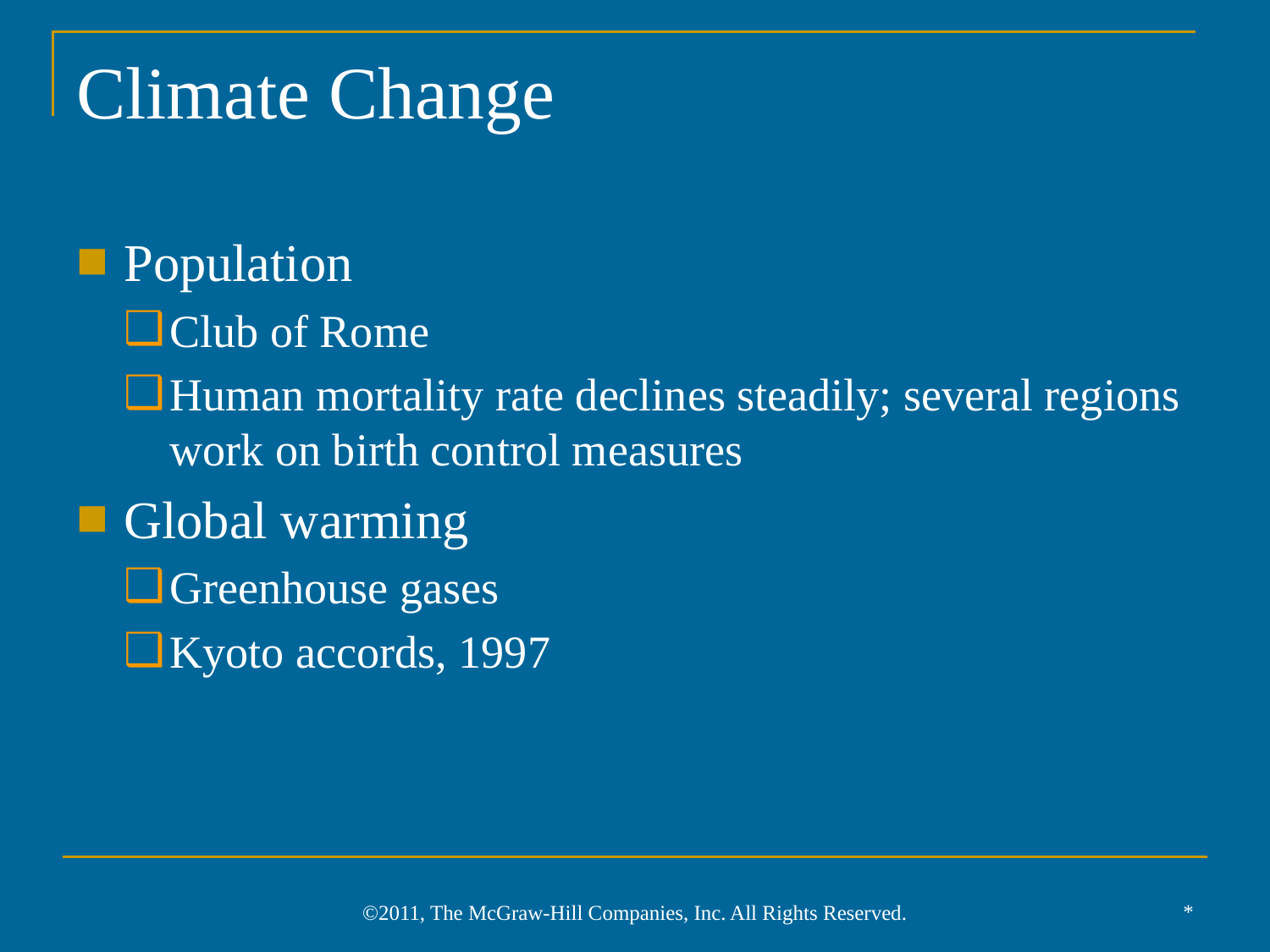

# Climate Change
Population
Club of Rome
Human mortality rate declines steadily; several regions work on birth control measures
Global warming
Greenhouse gases
Kyoto accords, 1997
*
©2011, The McGraw-Hill Companies, Inc. All Rights Reserved.